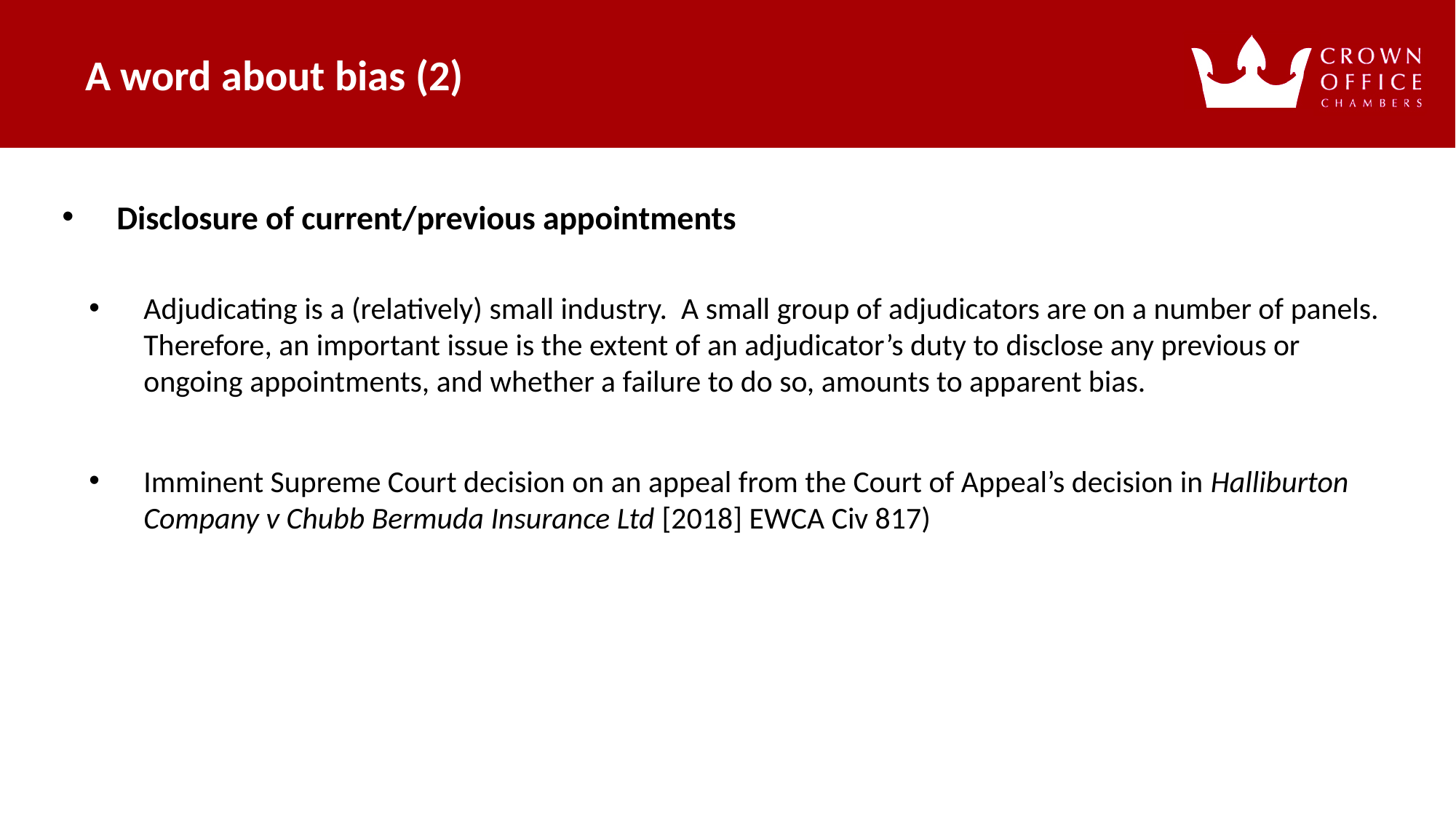

A word about bias (2)
# Disclosure of current/previous appointments

Adjudicating is a (relatively) small industry.  A small group of adjudicators are on a number of panels. Therefore, an important issue is the extent of an adjudicator’s duty to disclose any previous or ongoing appointments, and whether a failure to do so, amounts to apparent bias.

Imminent Supreme Court decision on an appeal from the Court of Appeal’s decision in Halliburton Company v Chubb Bermuda Insurance Ltd [2018] EWCA Civ 817)